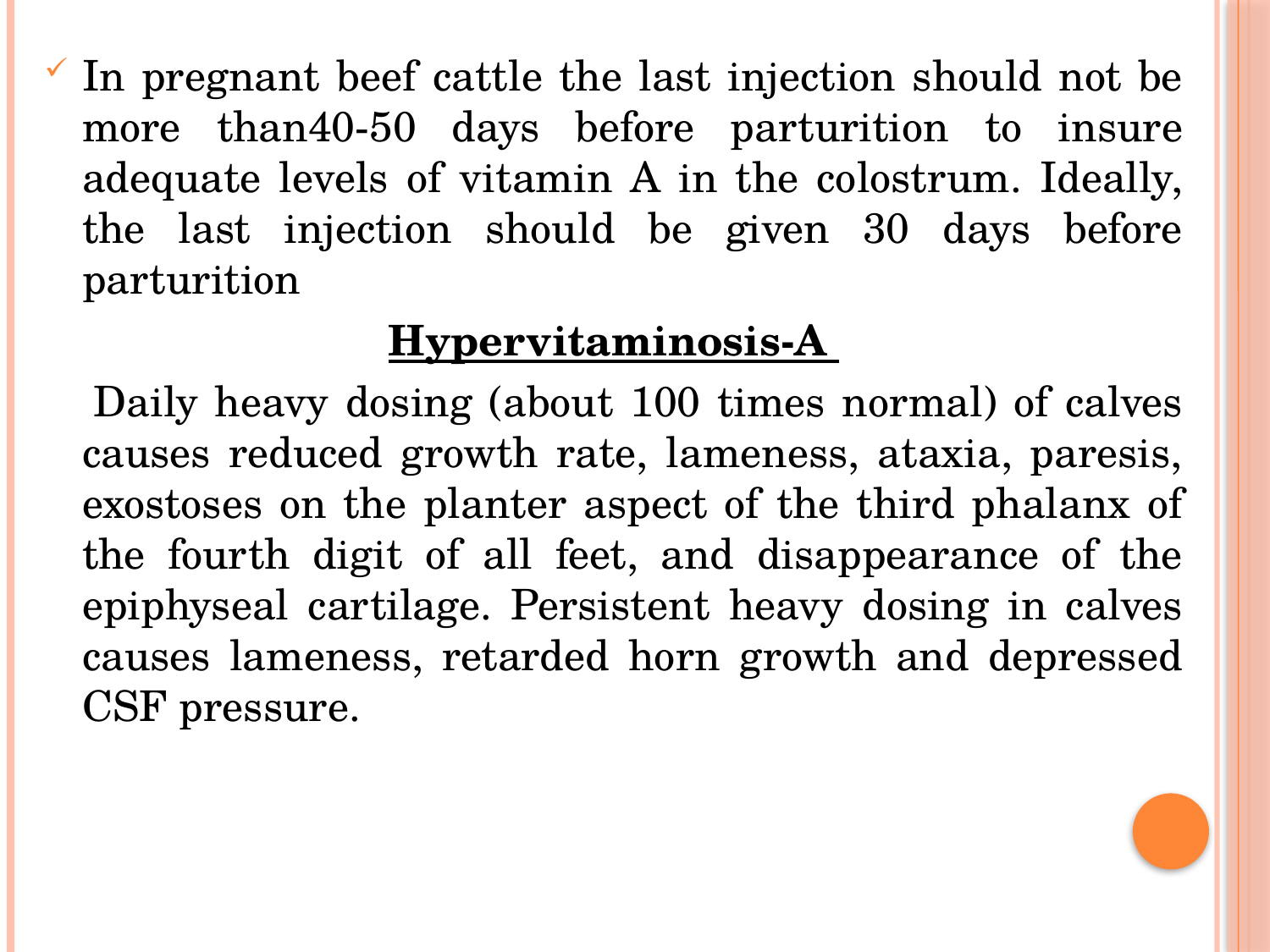

In pregnant beef cattle the last injection should not be more than40-50 days before parturition to insure adequate levels of vitamin A in the colostrum. Ideally, the last injection should be given 30 days before parturition
Hypervitaminosis-A
   Daily heavy dosing (about 100 times normal) of calves causes reduced growth rate, lameness, ataxia, paresis, exostoses on the planter aspect of the third phalanx of the fourth digit of all feet, and disappearance of the epiphyseal cartilage. Persistent heavy dosing in calves causes lameness, retarded horn growth and depressed CSF pressure.